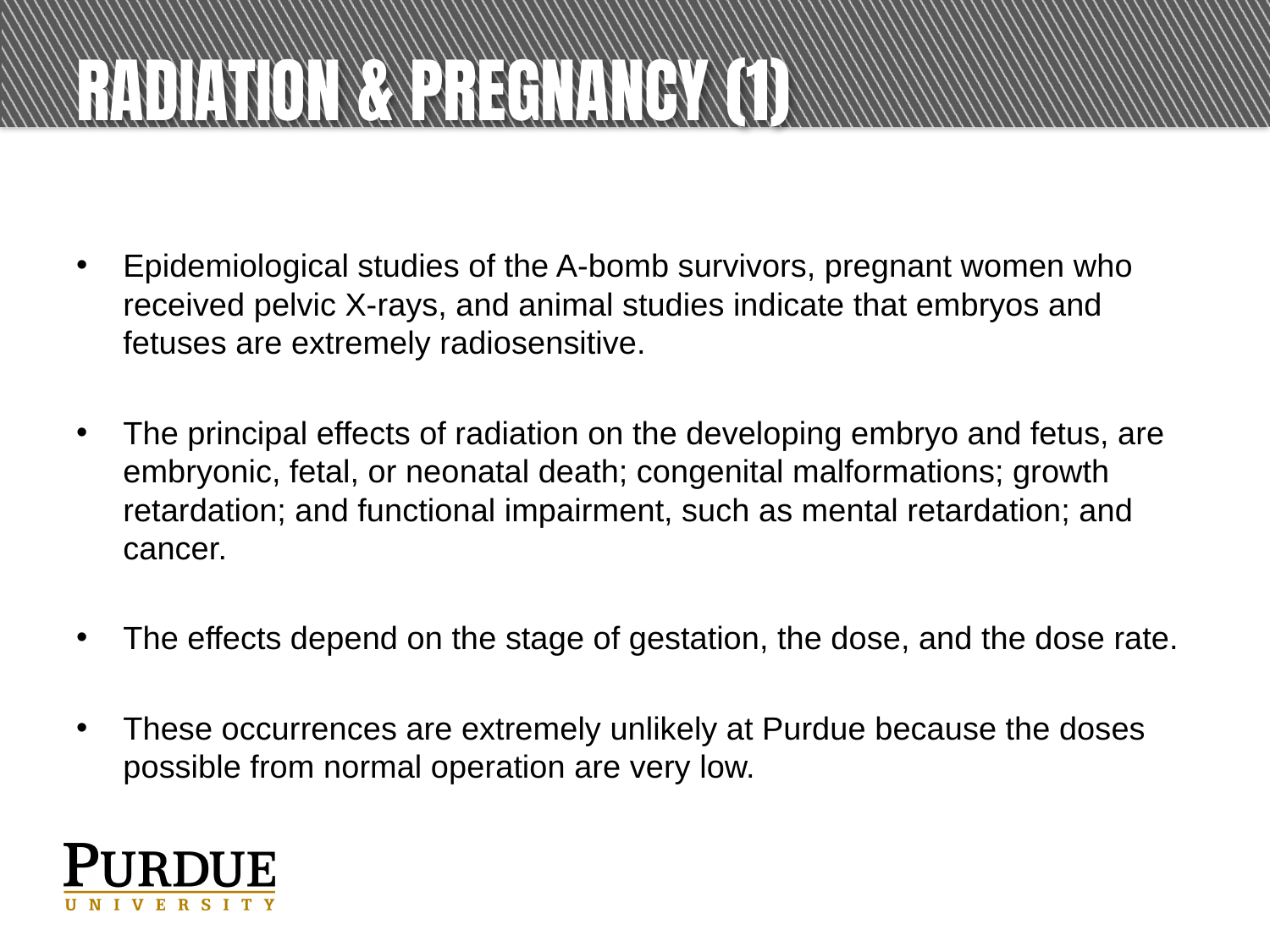

# Radiation & pregnancy (1)
Epidemiological studies of the A-bomb survivors, pregnant women who received pelvic X-rays, and animal studies indicate that embryos and fetuses are extremely radiosensitive.

The principal effects of radiation on the developing embryo and fetus, are embryonic, fetal, or neonatal death; congenital malformations; growth retardation; and functional impairment, such as mental retardation; and cancer.

The effects depend on the stage of gestation, the dose, and the dose rate.

These occurrences are extremely unlikely at Purdue because the doses possible from normal operation are very low.